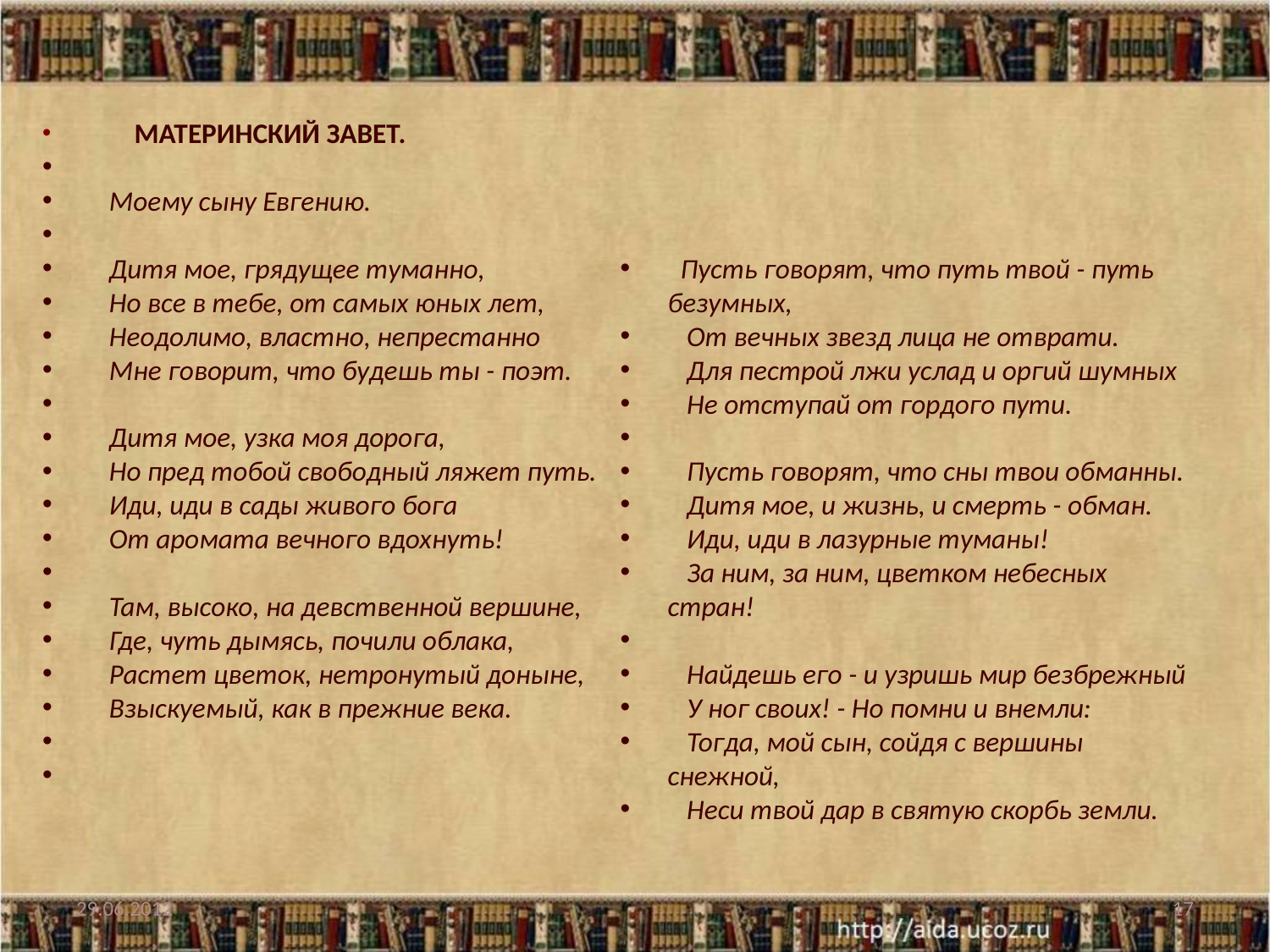

МАТЕРИНСКИЙ ЗАВЕТ.

   Моему сыну Евгению.

   Дитя мое, грядущее туманно,
   Но все в тебе, от самых юных лет,
   Неодолимо, властно, непрестанно
   Мне говорит, что будешь ты - поэт.

   Дитя мое, узка моя дорога,
   Но пред тобой свободный ляжет путь.
   Иди, иди в сады живого бога
   От аромата вечного вдохнуть!

   Там, высоко, на девственной вершине,
   Где, чуть дымясь, почили облака,
   Растет цветок, нетронутый доныне,
   Взыскуемый, как в прежние века.

  Пусть говорят, что путь твой - путь безумных,
   От вечных звезд лица не отврати.
   Для пестрой лжи услад и оргий шумных
   Не отступай от гордого пути.

   Пусть говорят, что сны твои обманны.
   Дитя мое, и жизнь, и смерть - обман.
   Иди, иди в лазурные туманы!
   За ним, за ним, цветком небесных стран!

   Найдешь его - и узришь мир безбрежный
   У ног своих! - Но помни и внемли:
   Тогда, мой сын, сойдя с вершины снежной,
   Неси твой дар в святую скорбь земли.
29.06.2012
17